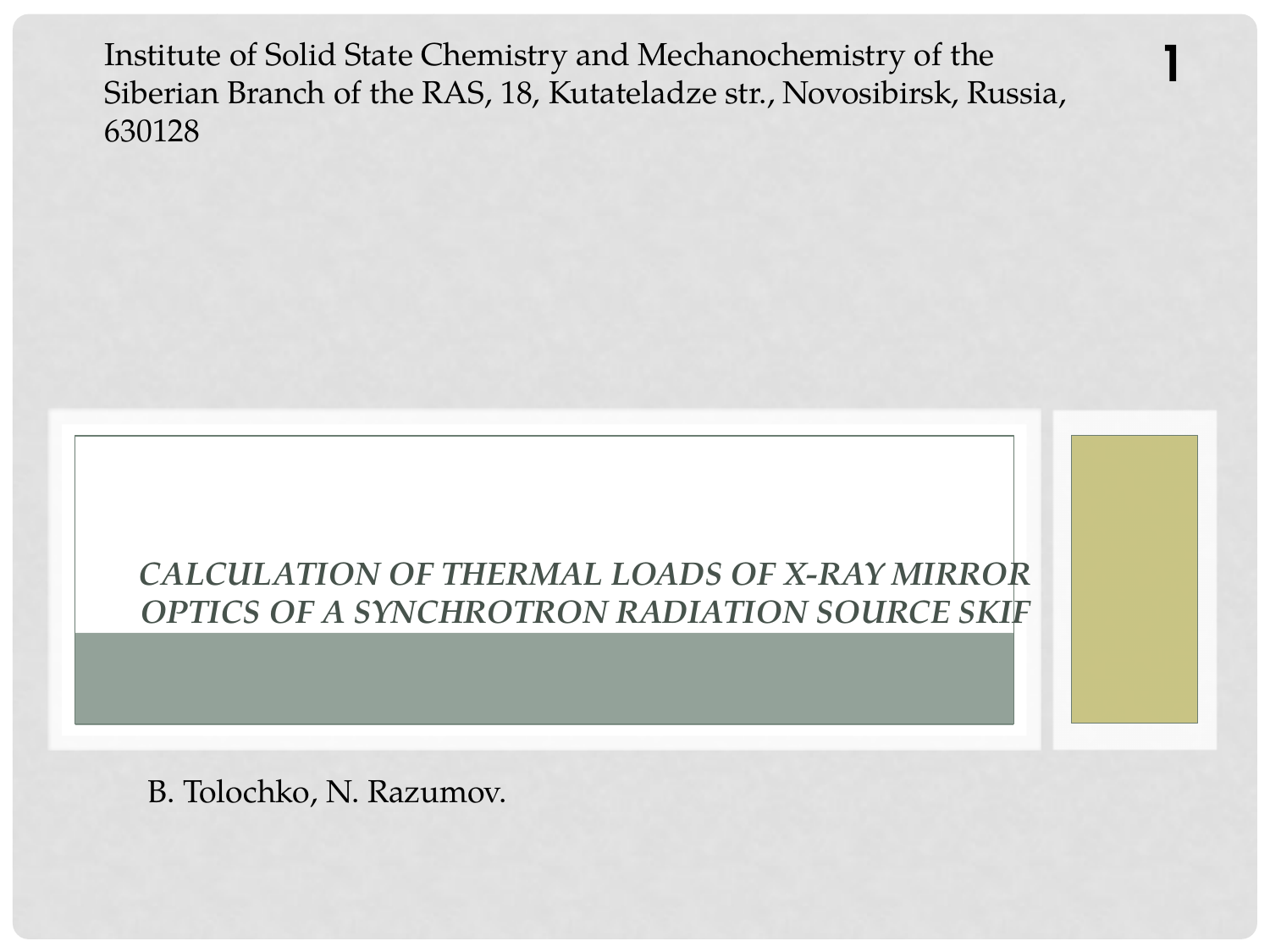

1
Institute of Solid State Chemistry and Mechanochemistry of the Siberian Branch of the RAS, 18, Kutateladze str., Novosibirsk, Russia, 630128
# Calculation of thermal loads of x-ray mirror optics of a synchrotron radiation source SKIF
B. Tolochko, N. Razumov.